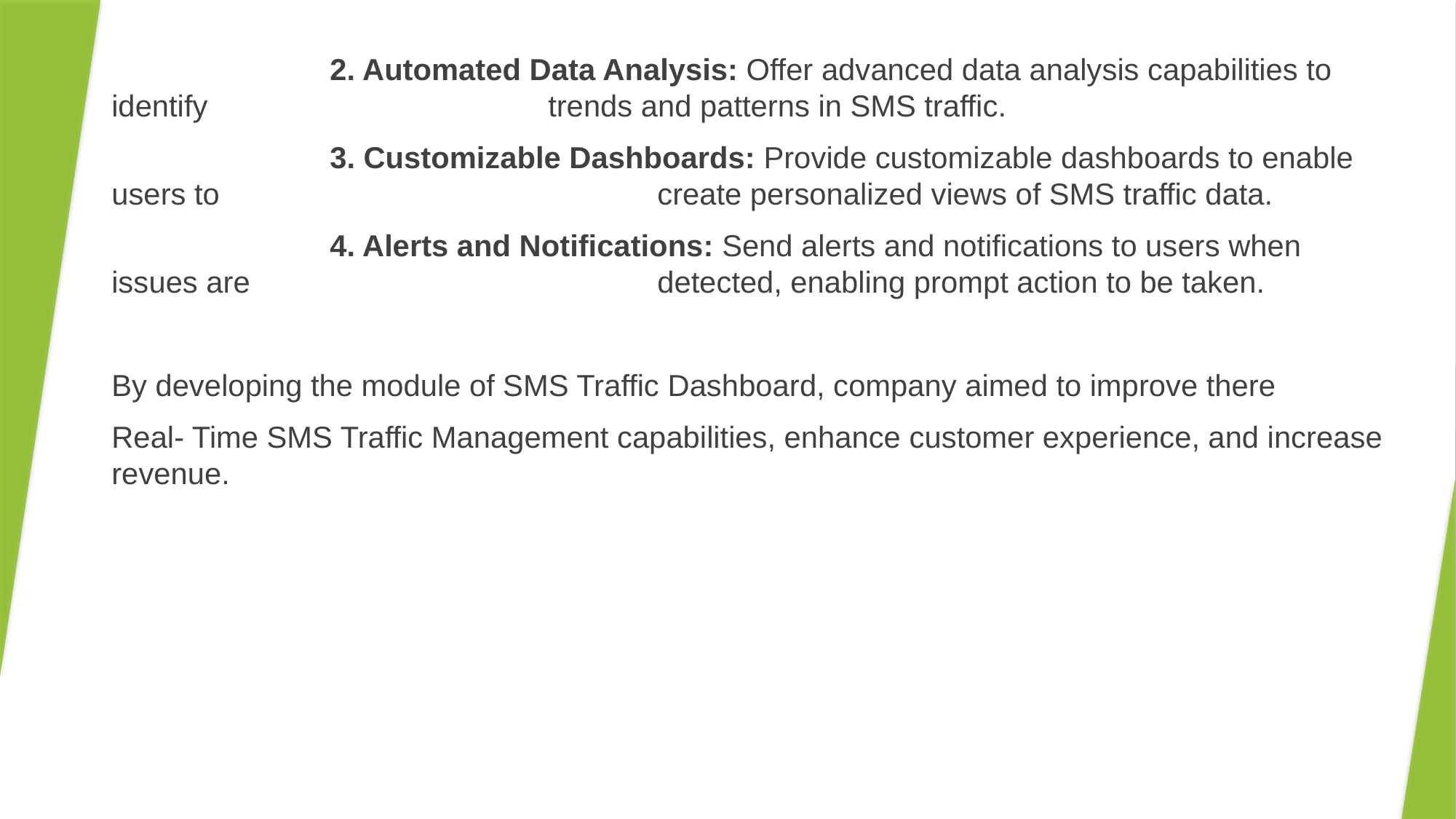

2. Automated Data Analysis: Offer advanced data analysis capabilities to identify 				trends and patterns in SMS traffic.
		3. Customizable Dashboards: Provide customizable dashboards to enable users to 				create personalized views of SMS traffic data.
		4. Alerts and Notifications: Send alerts and notifications to users when issues are 				detected, enabling prompt action to be taken.

By developing the module of SMS Traffic Dashboard, company aimed to improve there
Real- Time SMS Traffic Management capabilities, enhance customer experience, and increase revenue.